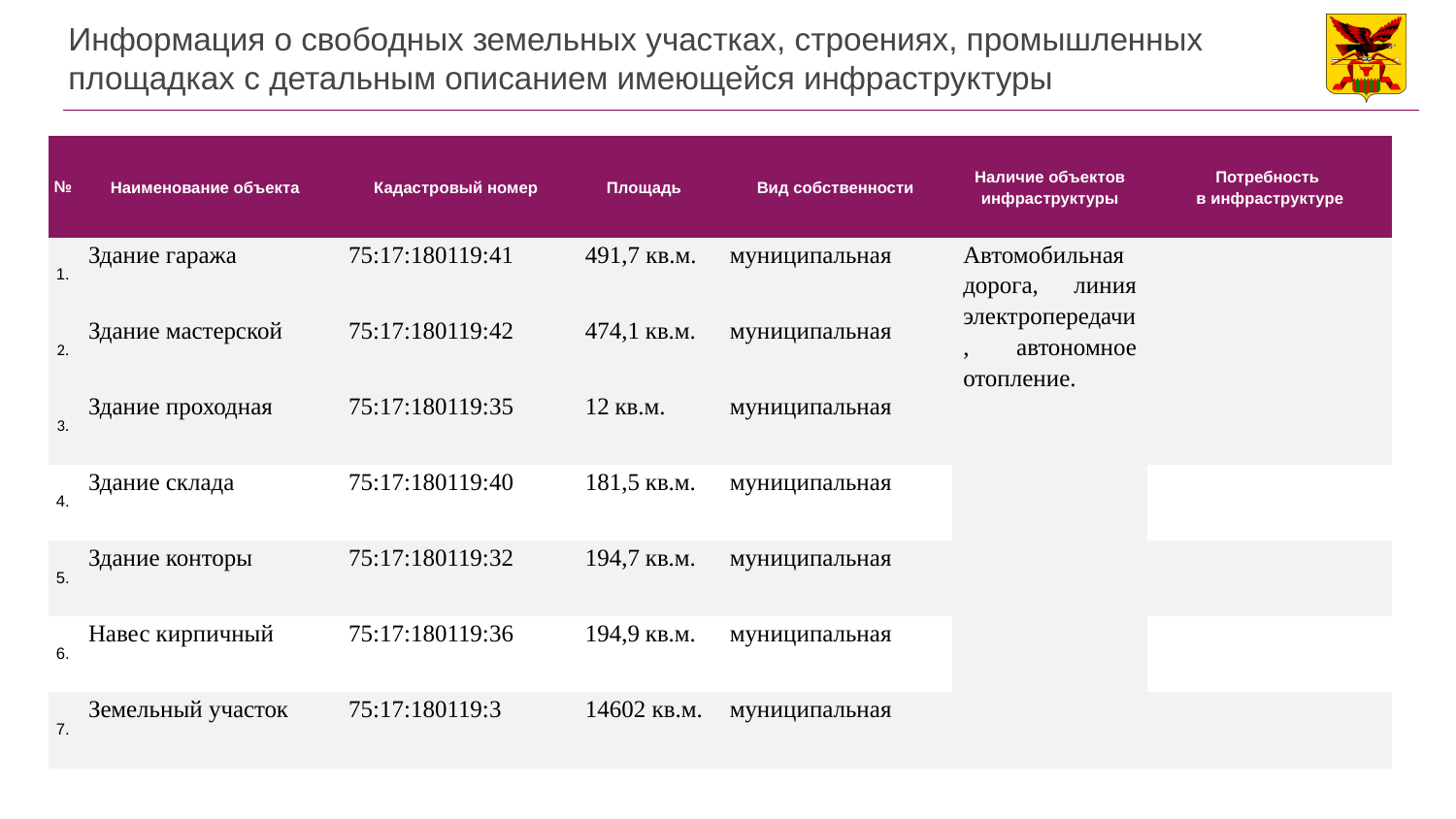

# Информация о свободных земельных участках, строениях, промышленных площадках с детальным описанием имеющейся инфраструктуры
| № | Наименование объекта | Кадастровый номер | Площадь | Вид собственности | Наличие объектов инфраструктуры | Потребность в инфраструктуре |
| --- | --- | --- | --- | --- | --- | --- |
| 1. | Здание гаража | 75:17:180119:41 | 491,7 кв.м. | муниципальная | Автомобильная дорога, линия электропередачи, автономное отопление. |  |
| 2. | Здание мастерской | 75:17:180119:42 | 474,1 кв.м. | муниципальная |  |  |
| 3. | Здание проходная | 75:17:180119:35 | 12 кв.м. | муниципальная |  |  |
| 4. | Здание склада | 75:17:180119:40 | 181,5 кв.м. | муниципальная |  |  |
| 5. | Здание конторы | 75:17:180119:32 | 194,7 кв.м. | муниципальная |  |  |
| 6. | Навес кирпичный | 75:17:180119:36 | 194,9 кв.м. | муниципальная |  |  |
| 7. | Земельный участок | 75:17:180119:3 | 14602 кв.м. | муниципальная |  |  |